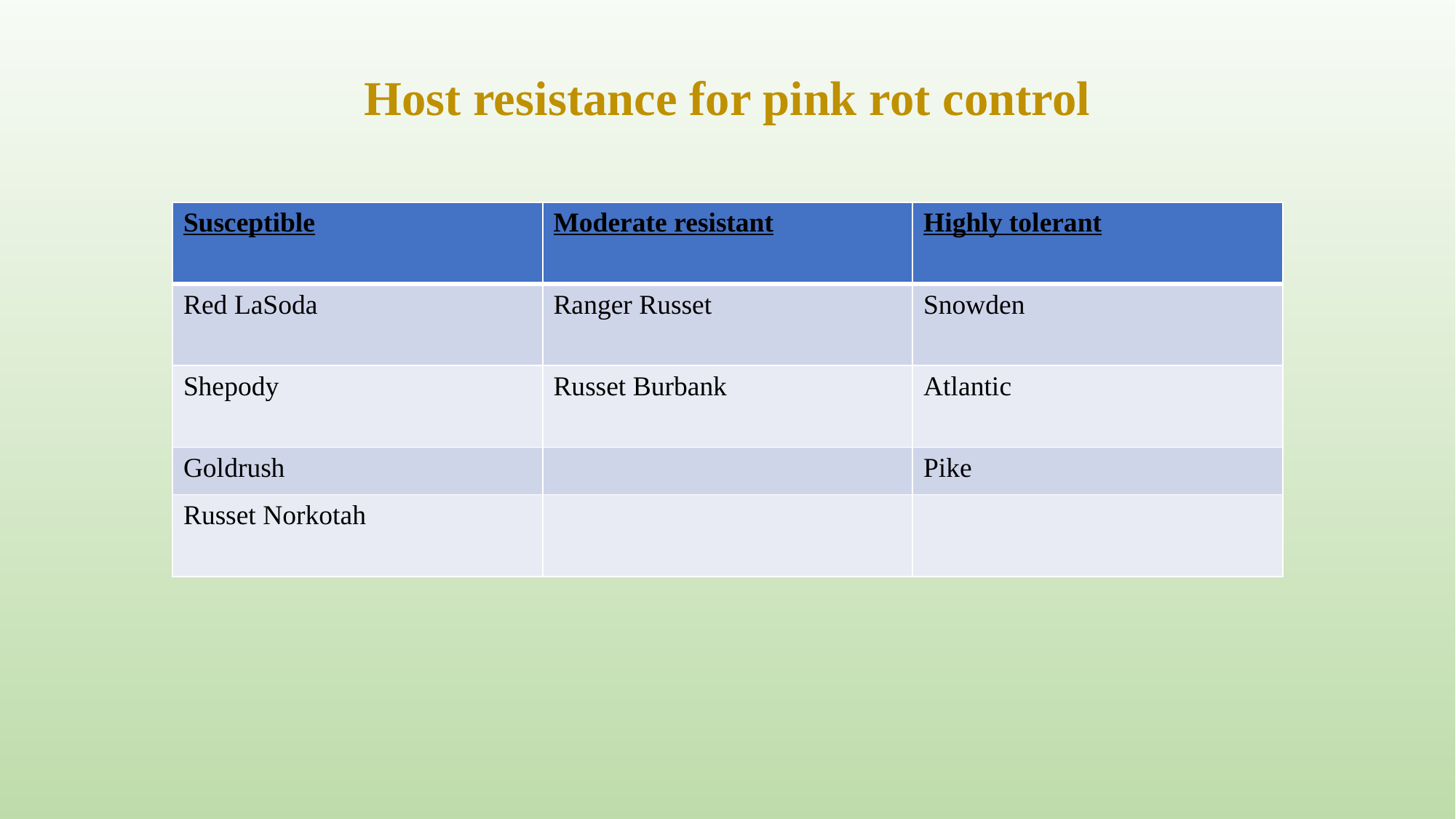

# Host resistance for pink rot control
| Susceptible | Moderate resistant | Highly tolerant |
| --- | --- | --- |
| Red LaSoda | Ranger Russet | Snowden |
| Shepody | Russet Burbank | Atlantic |
| Goldrush |  | Pike |
| Russet Norkotah |  |  |